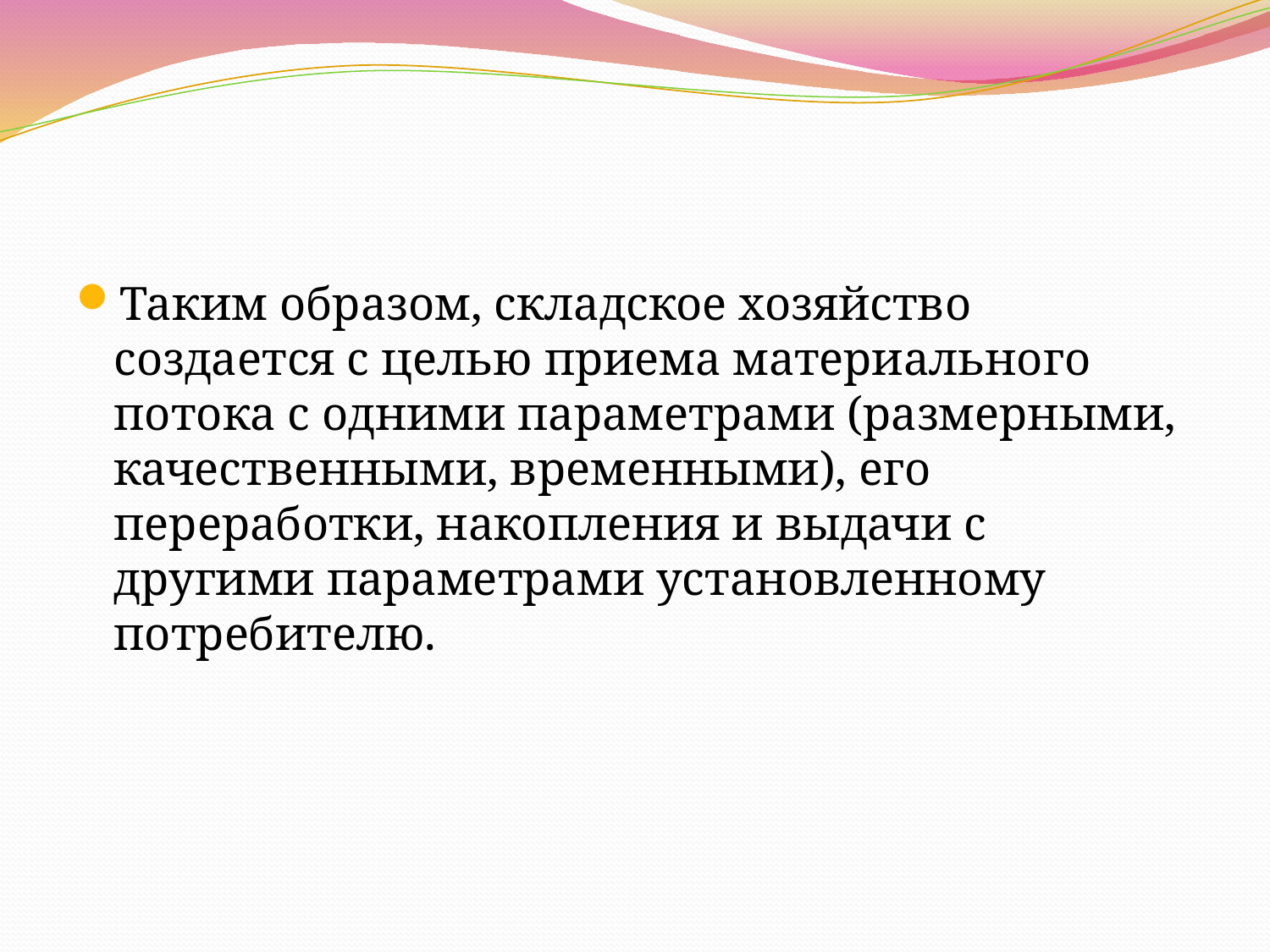

Таким образом, складское хозяйство создается с целью приема материального потока с одними параметрами (размерными, качественными, временными), его переработки, накопления и выдачи с другими параметрами установленному потребителю.